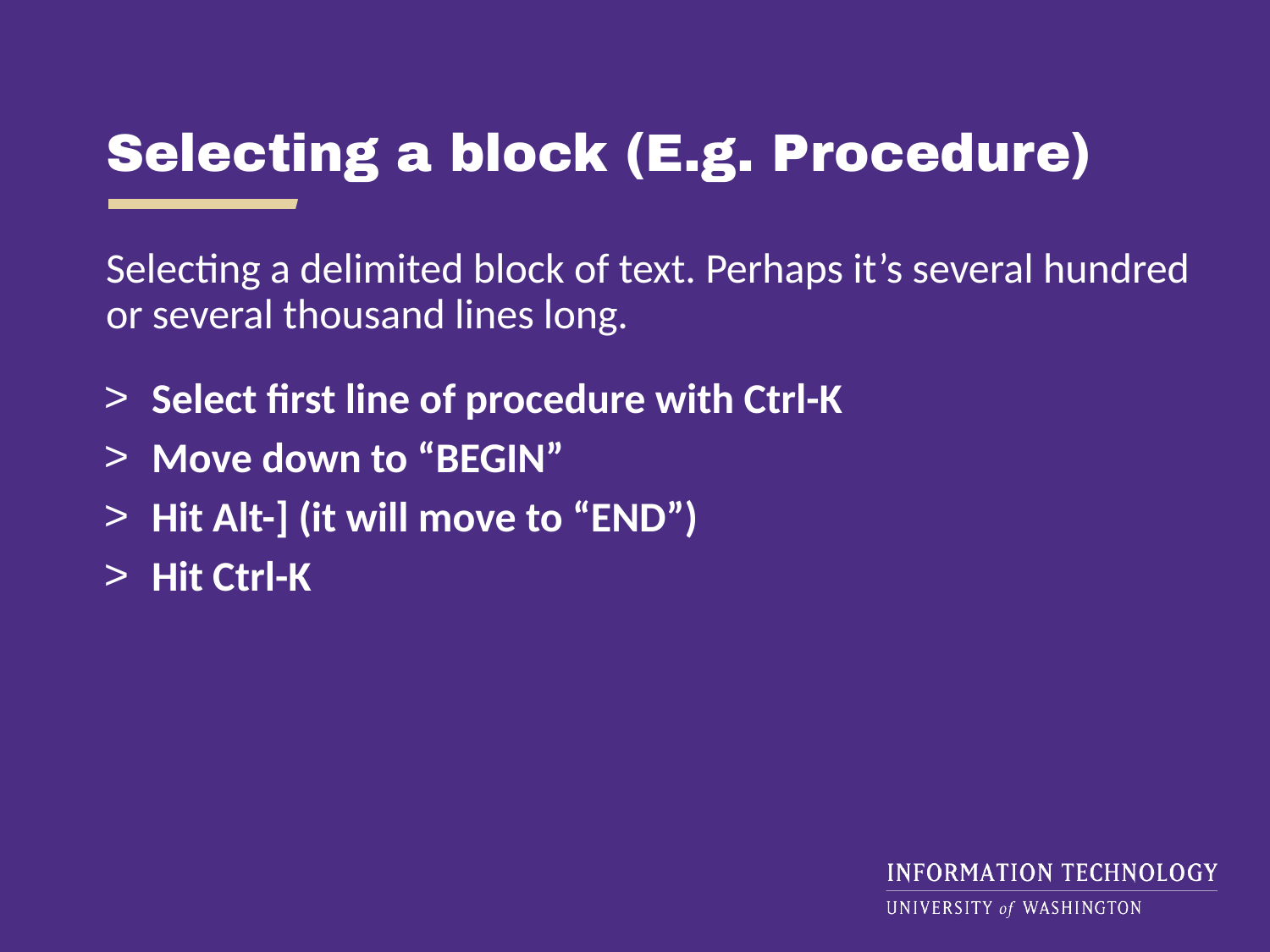

Selecting a block (E.g. Procedure)
Selecting a delimited block of text. Perhaps it’s several hundred or several thousand lines long.
Select first line of procedure with Ctrl-K
Move down to “BEGIN”
Hit Alt-] (it will move to “END”)
Hit Ctrl-K